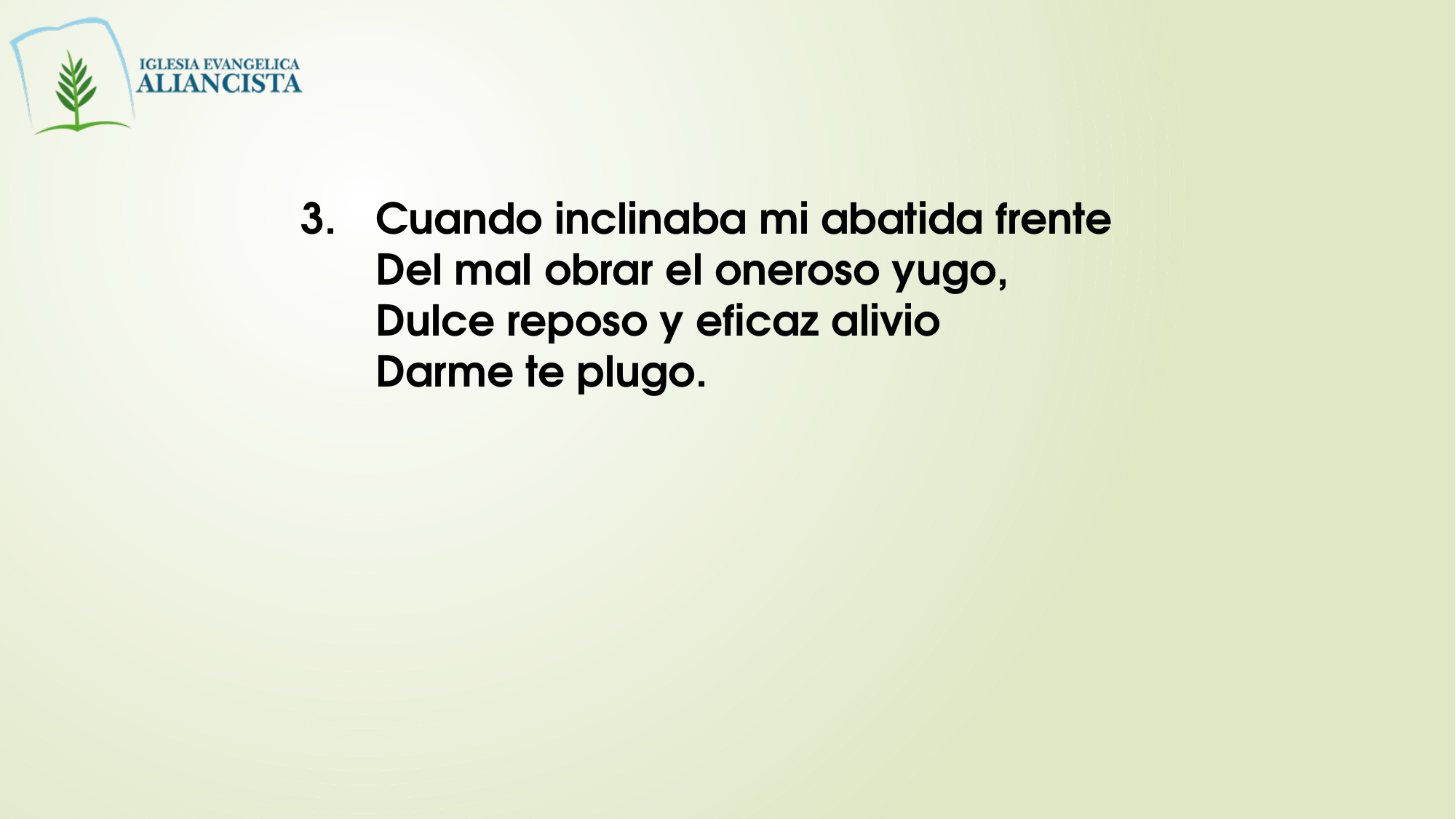

3. 	Cuando inclinaba mi abatida frente
		Del mal obrar el oneroso yugo,
		Dulce reposo y eficaz alivio
		Darme te plugo.